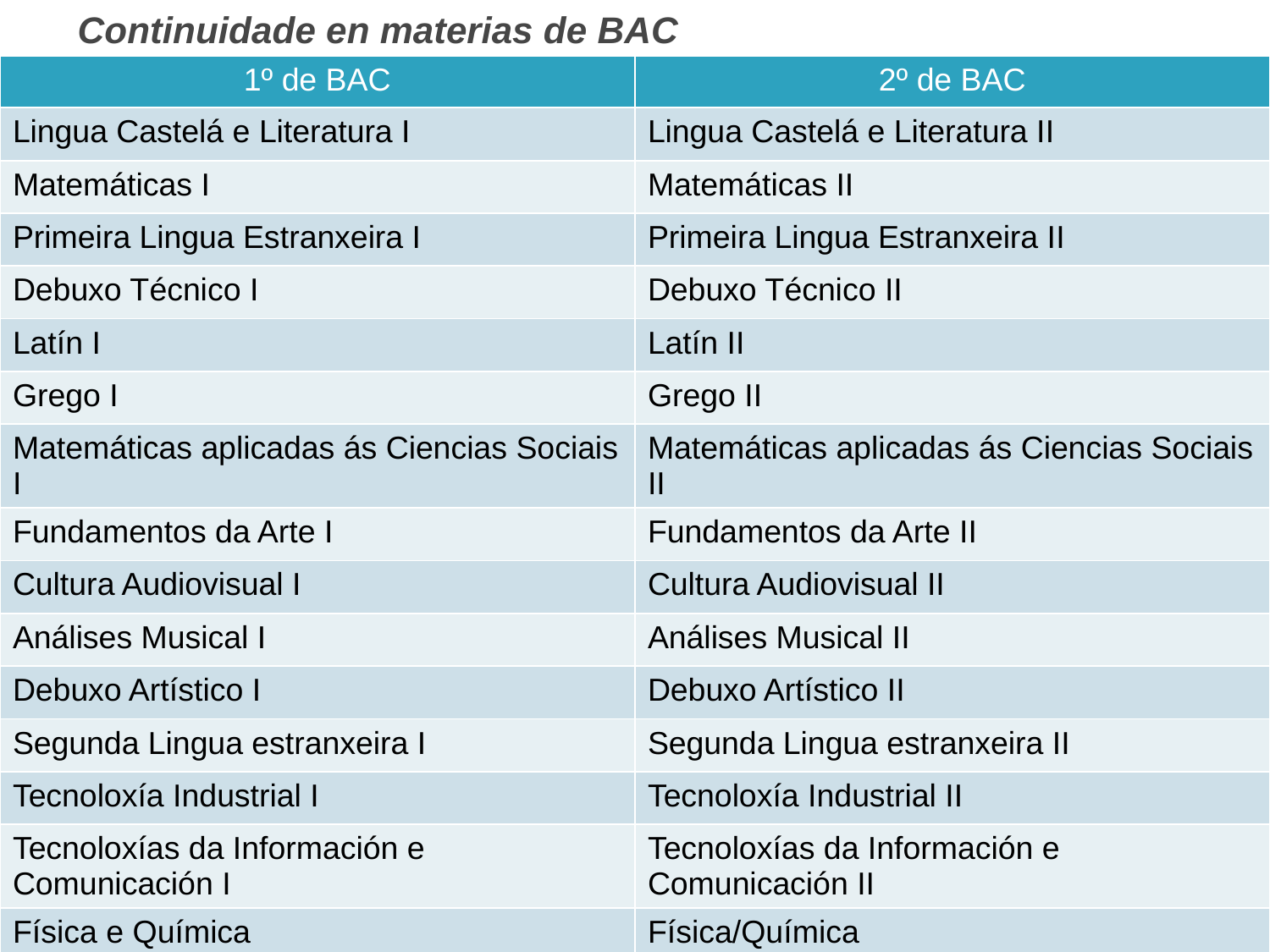

# Continuidade en materias de BAC
| 1º de BAC | 2º de BAC |
| --- | --- |
| Lingua Castelá e Literatura I | Lingua Castelá e Literatura II |
| Matemáticas I | Matemáticas II |
| Primeira Lingua Estranxeira I | Primeira Lingua Estranxeira II |
| Debuxo Técnico I | Debuxo Técnico II |
| Latín I | Latín II |
| Grego I | Grego II |
| Matemáticas aplicadas ás Ciencias Sociais I | Matemáticas aplicadas ás Ciencias Sociais II |
| Fundamentos da Arte I | Fundamentos da Arte II |
| Cultura Audiovisual I | Cultura Audiovisual II |
| Análises Musical I | Análises Musical II |
| Debuxo Artístico I | Debuxo Artístico II |
| Segunda Lingua estranxeira I | Segunda Lingua estranxeira II |
| Tecnoloxía Industrial I | Tecnoloxía Industrial II |
| Tecnoloxías da Información e Comunicación I | Tecnoloxías da Información e Comunicación II |
| Física e Química | Física/Química |
| Bioloxía e Xeoloxía | Bioloxía/Xeoloxía |